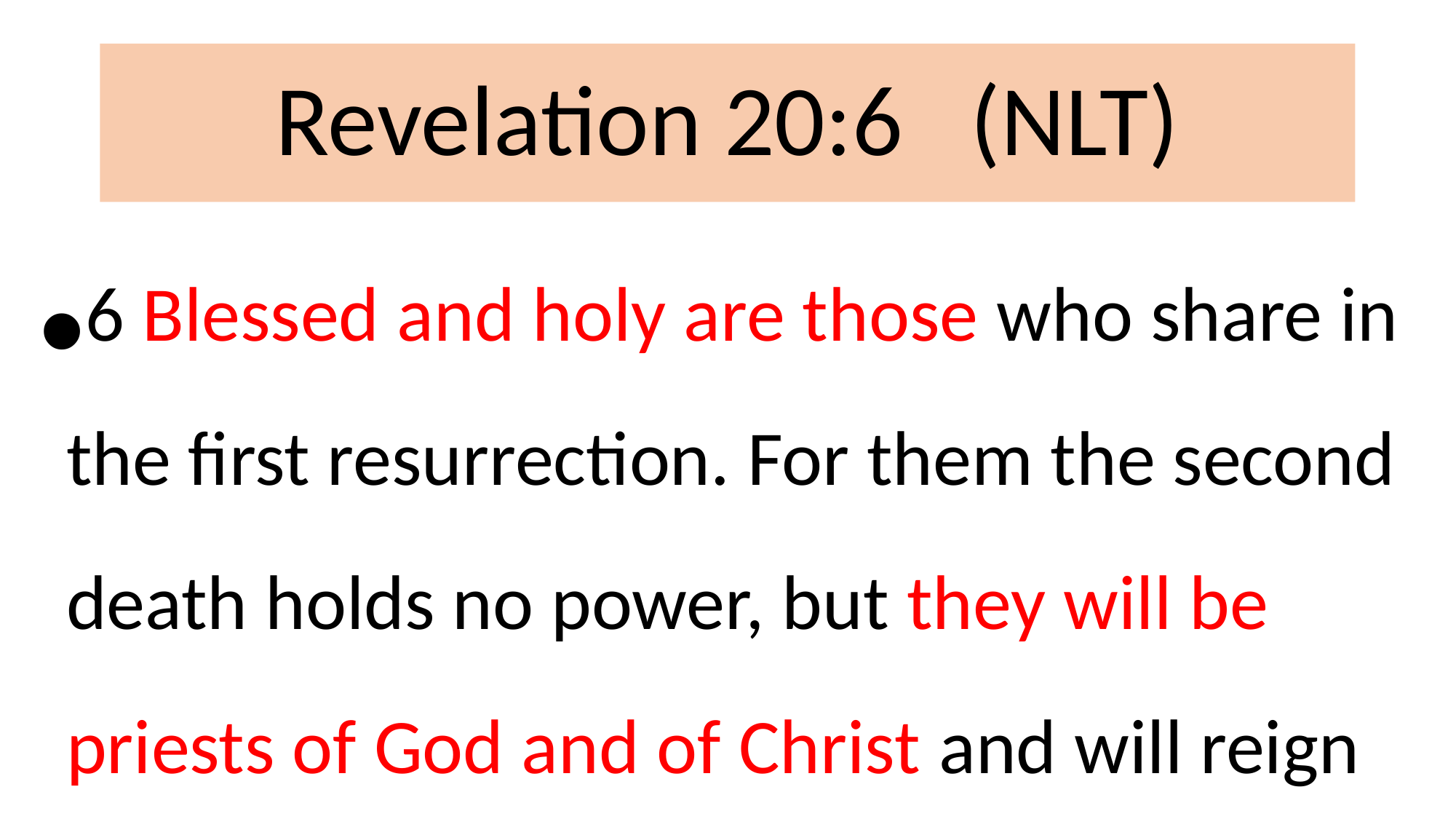

# Revelation 20:6   (NLT)
6 Blessed and holy are those who share in the first resurrection. For them the second death holds no power, but they will be priests of God and of Christ and will reign with him a thousand years.